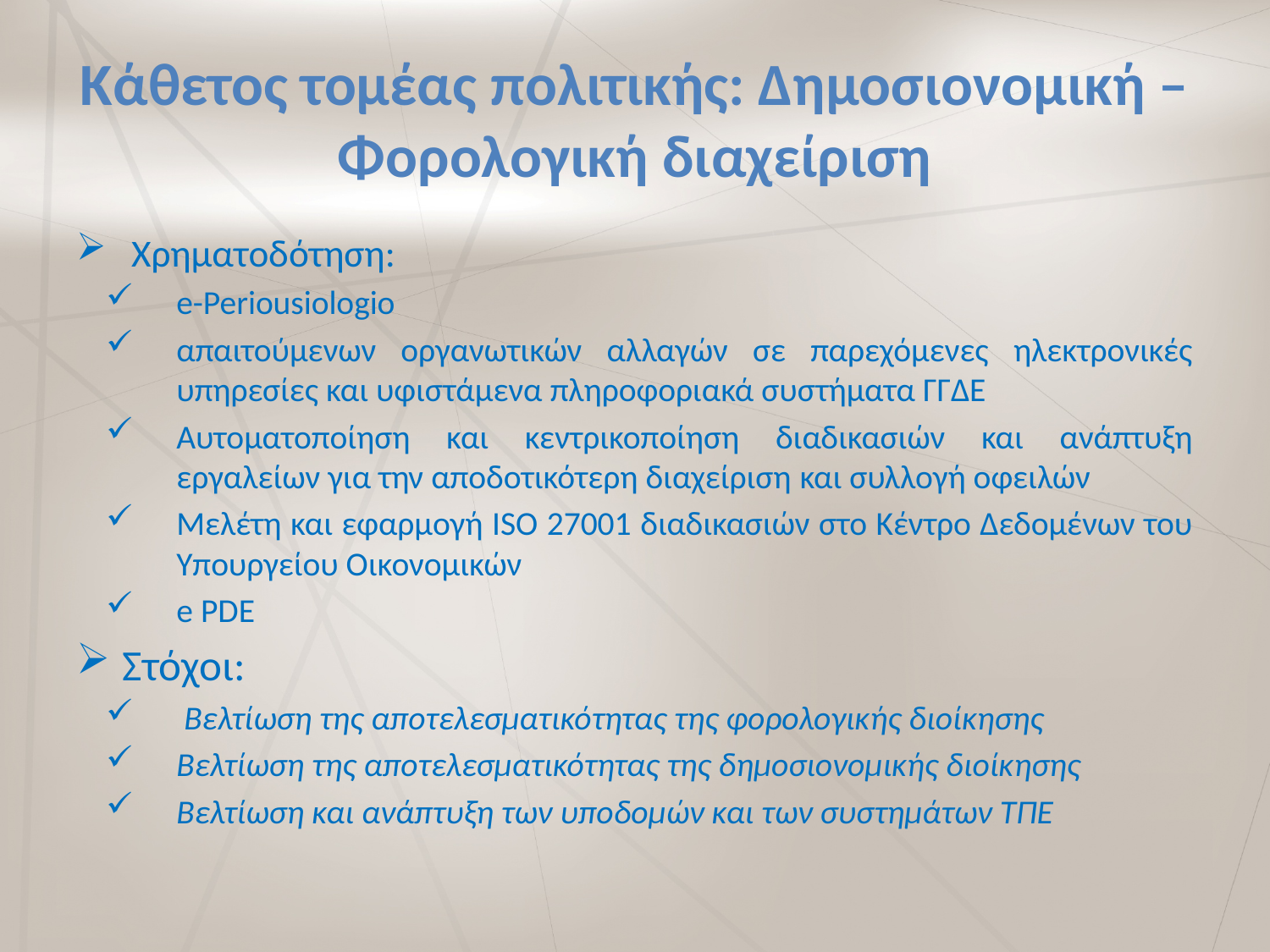

Κάθετος τομέας πολιτικής: Δημοσιονομική – Φορολογική διαχείριση
 Χρηματοδότηση:
e-Periousiologio
απαιτούμενων οργανωτικών αλλαγών σε παρεχόμενες ηλεκτρονικές υπηρεσίες και υφιστάμενα πληροφοριακά συστήματα ΓΓΔΕ
Αυτοματοποίηση και κεντρικοποίηση διαδικασιών και ανάπτυξη εργαλείων για την αποδοτικότερη διαχείριση και συλλογή οφειλών
Μελέτη και εφαρμογή ISO 27001 διαδικασιών στο Κέντρο Δεδομένων του Υπουργείου Οικονομικών
e PDE
Στόχοι:
 Βελτίωση της αποτελεσματικότητας της φορολογικής διοίκησης
Βελτίωση της αποτελεσματικότητας της δημοσιονομικής διοίκησης
Βελτίωση και ανάπτυξη των υποδομών και των συστημάτων ΤΠΕ